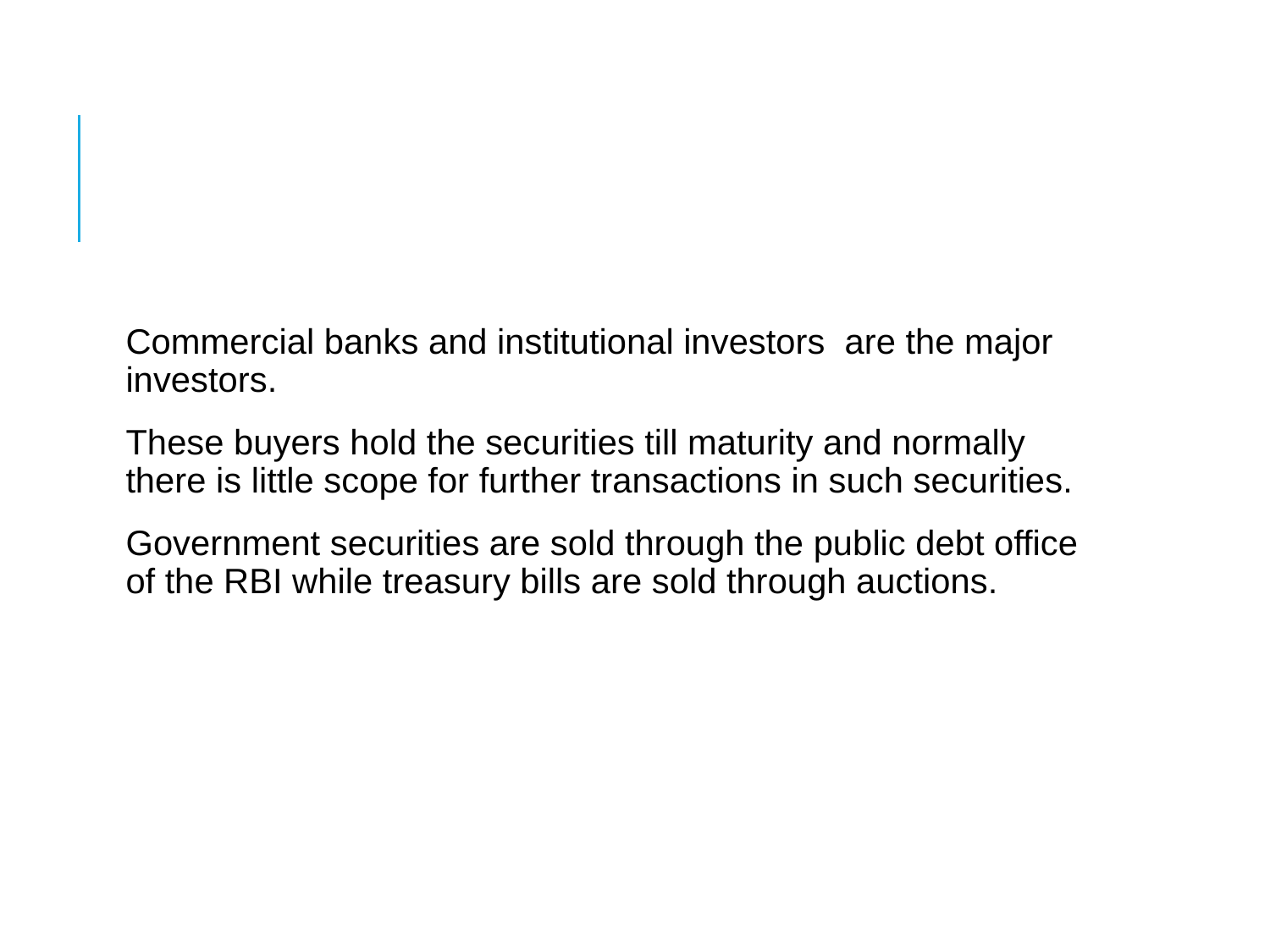

#
Commercial banks and institutional investors  are the major investors.
These buyers hold the securities till maturity and normally there is little scope for further transactions in such securities.
Government securities are sold through the public debt office  of the RBI while treasury bills are sold through auctions.